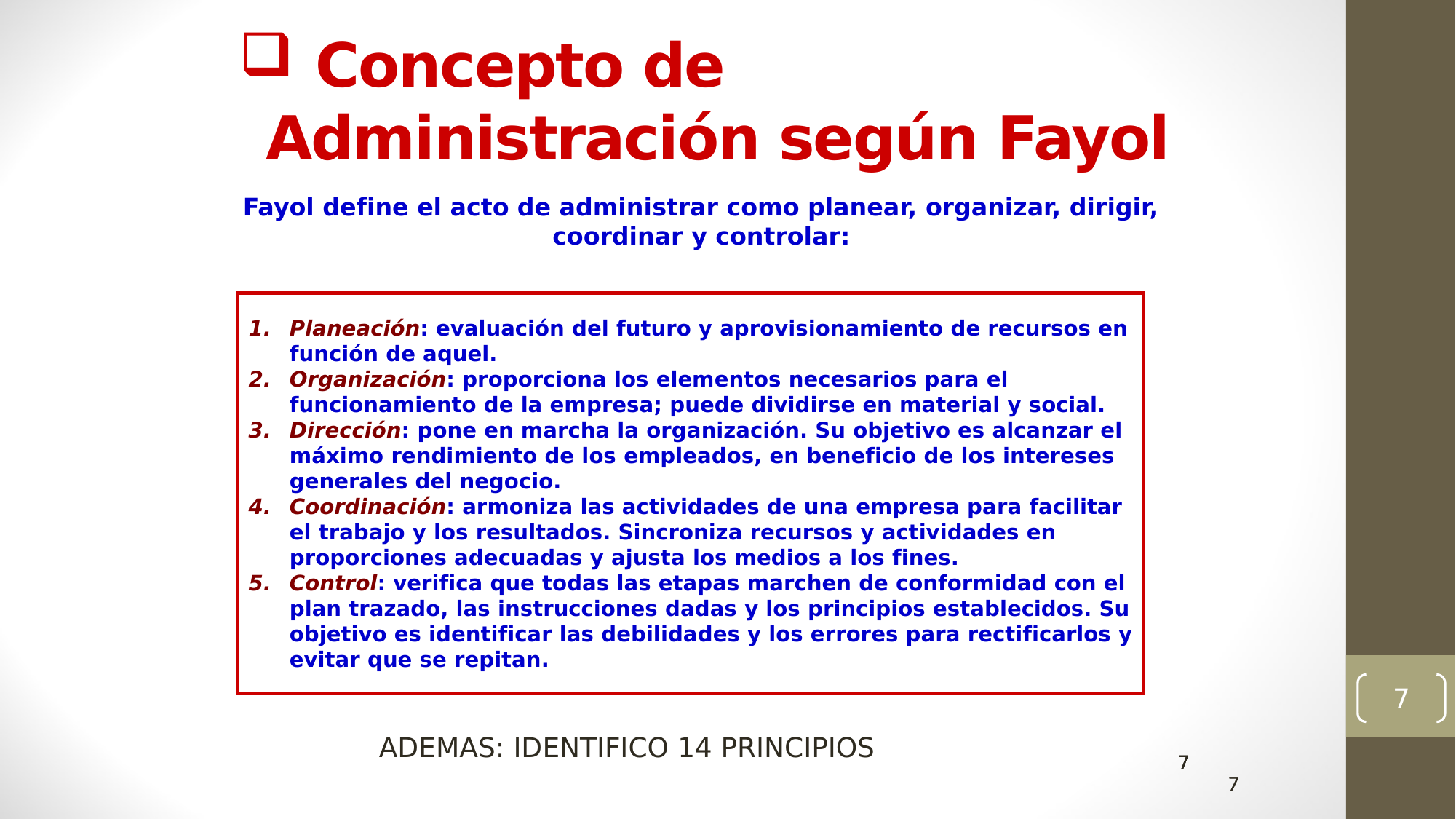

Concepto de Administración según Fayol
Fayol define el acto de administrar como planear, organizar, dirigir,
coordinar y controlar:
Planeación: evaluación del futuro y aprovisionamiento de recursos en
	función de aquel.
Organización: proporciona los elementos necesarios para el
	funcionamiento de la empresa; puede dividirse en material y social.
Dirección: pone en marcha la organización. Su objetivo es alcanzar el
	máximo rendimiento de los empleados, en beneficio de los intereses
	generales del negocio.
Coordinación: armoniza las actividades de una empresa para facilitar
	el trabajo y los resultados. Sincroniza recursos y actividades en
	proporciones adecuadas y ajusta los medios a los fines.
Control: verifica que todas las etapas marchen de conformidad con el
	plan trazado, las instrucciones dadas y los principios establecidos. Su
	objetivo es identificar las debilidades y los errores para rectificarlos y
	evitar que se repitan.
7
                ADEMAS: IDENTIFICO 14 PRINCIPIOS
7
7
7
7
7